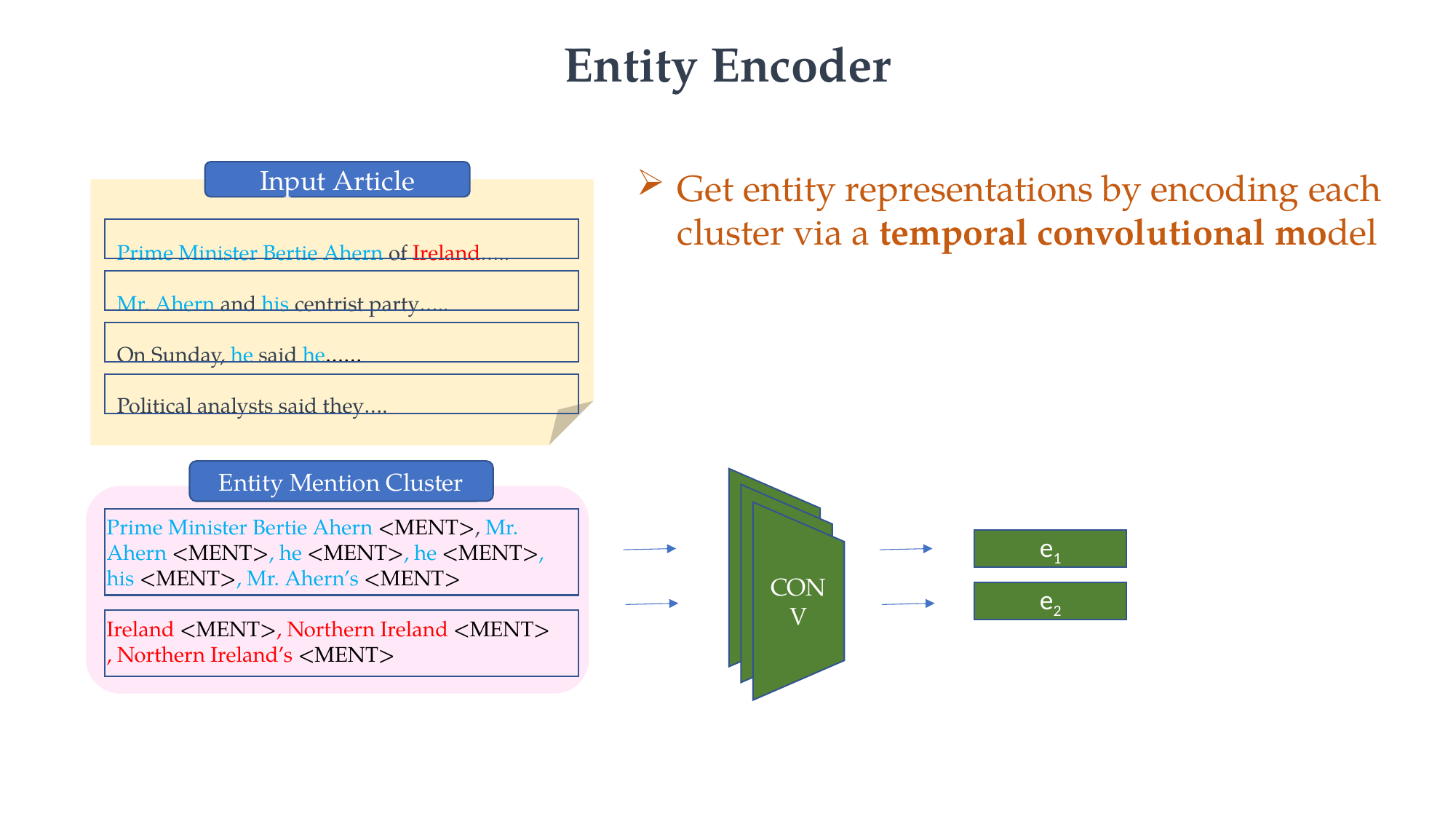

Entity Encoder
Get entity representations by encoding each cluster via a temporal convolutional model
Input Article

   Prime Minister Bertie Ahern of Ireland…..

   Mr. Ahern and his centrist party…..

   On Sunday, he said he……

   Political analysts said they….

Entity Mention Cluster
Prime Minister Bertie Ahern <MENT>, Mr. Ahern <MENT>, he <MENT>, he <MENT>, his <MENT>, Mr. Ahern’s <MENT>

Ireland <MENT>, Northern Ireland <MENT>
, Northern Ireland’s <MENT>

e1

CONV
e2